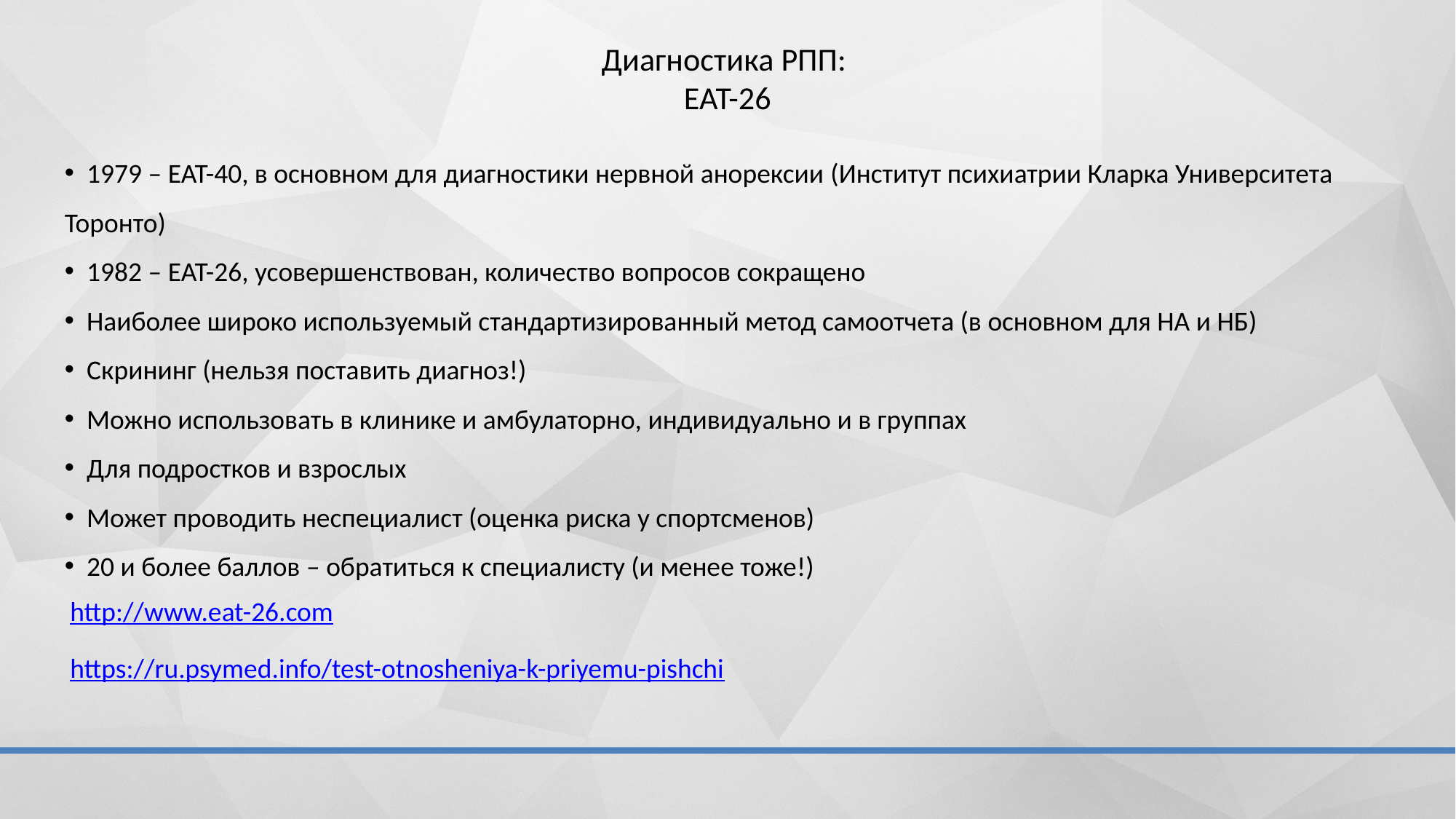

# Диагностика РПП: EAT-26
  1979 – EAT-40, в основном для диагностики нервной анорексии (Институт психиатрии Кларка Университета Торонто)
  1982 – EAT-26, усовершенствован, количество вопросов сокращено
  Наиболее широко используемый стандартизированный метод самоотчета (в основном для НА и НБ)
  Скрининг (нельзя поставить диагноз!)
  Можно использовать в клинике и амбулаторно, индивидуально и в группах
  Для подростков и взрослых
  Может проводить неспециалист (оценка риска у спортсменов)
  20 и более баллов – обратиться к специалисту (и менее тоже!)
http://www.eat-26.com
https://ru.psymed.info/test-otnosheniya-k-priyemu-pishchi